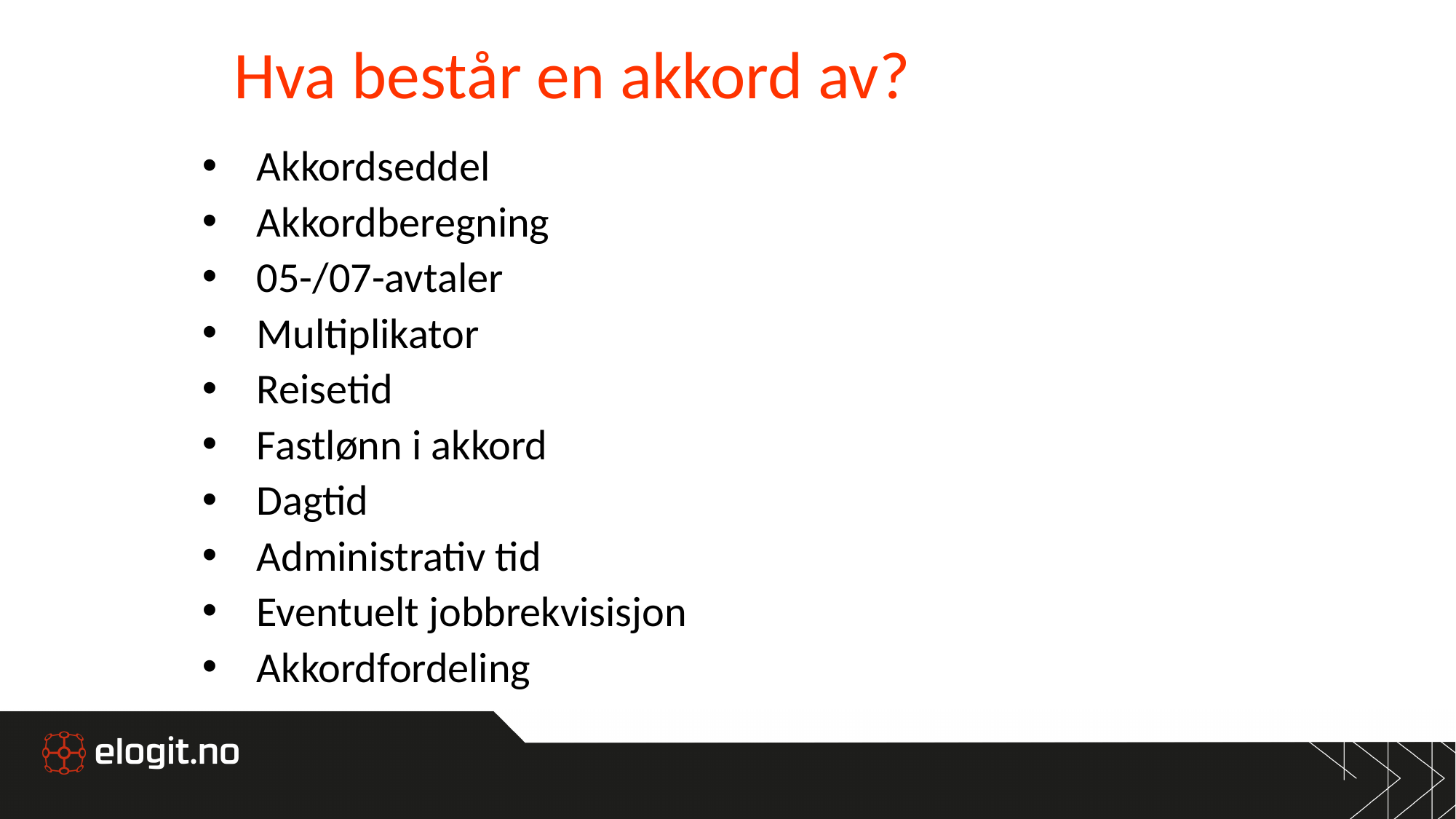

Hva består en akkord av?
Akkordseddel
Akkordberegning
05-/07-avtaler
Multiplikator
Reisetid
Fastlønn i akkord
Dagtid
Administrativ tid
Eventuelt jobbrekvisisjon
Akkordfordeling